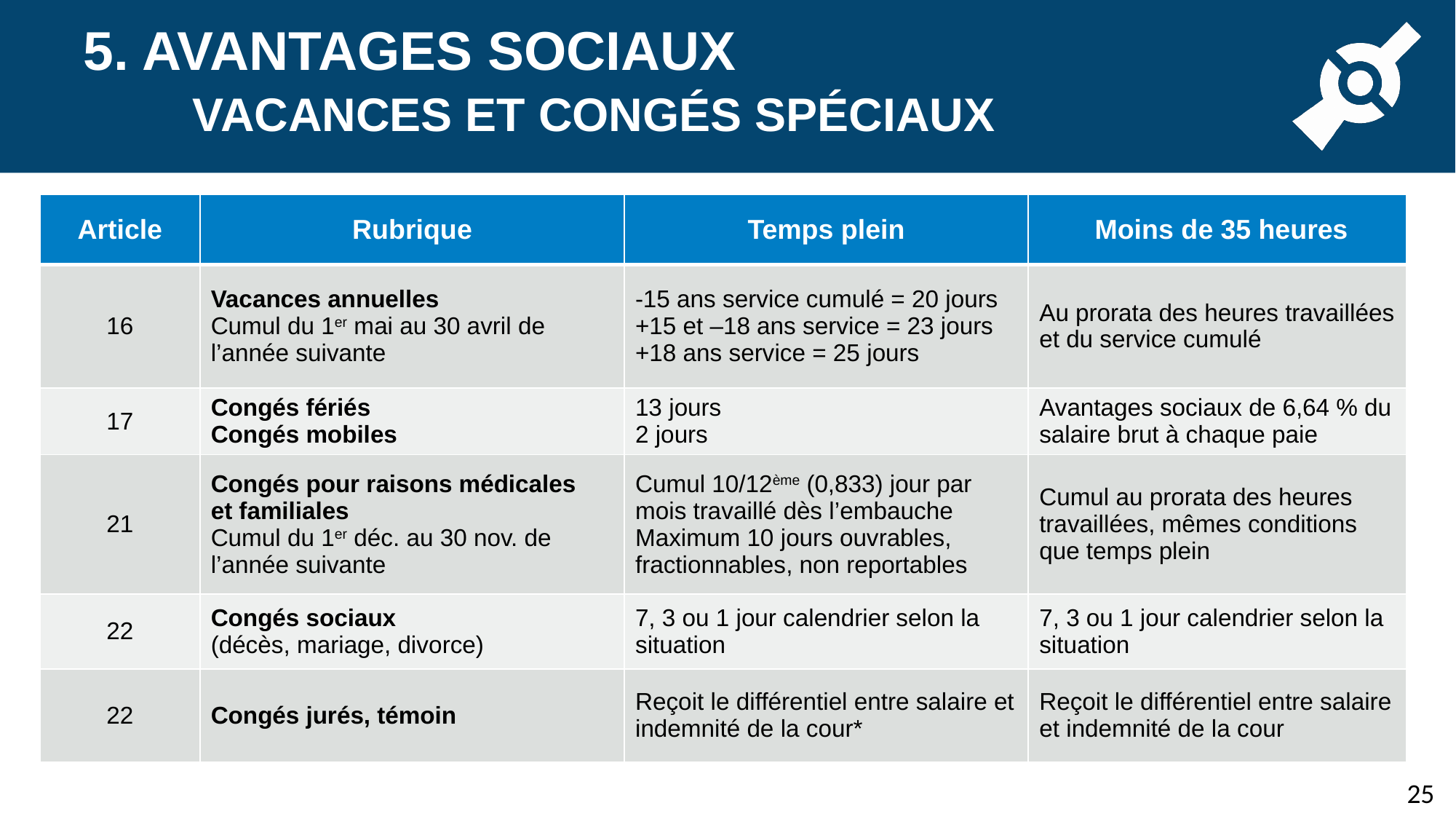

# 5. Avantages sociaux Vacances et congés spéciaux
| Article | Rubrique | Temps plein | Moins de 35 heures |
| --- | --- | --- | --- |
| 16 | Vacances annuelles Cumul du 1er mai au 30 avril de l’année suivante | -15 ans service cumulé = 20 jours +15 et –18 ans service = 23 jours +18 ans service = 25 jours | Au prorata des heures travaillées et du service cumulé |
| 17 | Congés fériés Congés mobiles | 13 jours 2 jours | Avantages sociaux de 6,64 % du salaire brut à chaque paie |
| 21 | Congés pour raisons médicales et familiales Cumul du 1er déc. au 30 nov. de l’année suivante | Cumul 10/12ème (0,833) jour par mois travaillé dès l’embauche Maximum 10 jours ouvrables, fractionnables, non reportables | Cumul au prorata des heures travaillées, mêmes conditions que temps plein |
| 22 | Congés sociaux (décès, mariage, divorce) | 7, 3 ou 1 jour calendrier selon la situation | 7, 3 ou 1 jour calendrier selon la situation |
| 22 | Congés jurés, témoin | Reçoit le différentiel entre salaire et indemnité de la cour\* | Reçoit le différentiel entre salaire et indemnité de la cour |